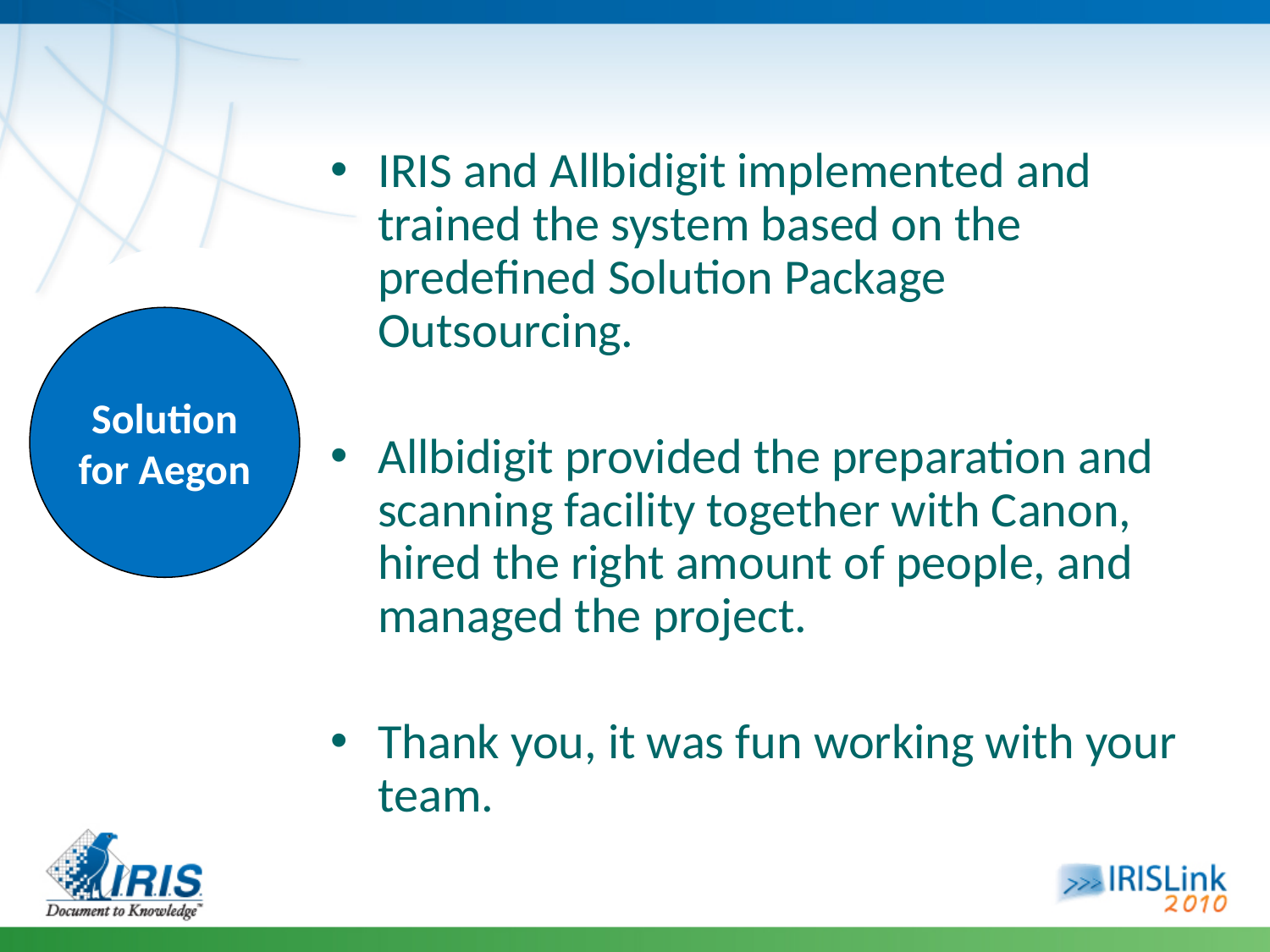

IRIS and Allbidigit implemented and trained the system based on the predefined Solution Package Outsourcing.

Allbidigit provided the preparation and scanning facility together with Canon, hired the right amount of people, and managed the project.

Thank you, it was fun working with your team.

Solution
for Aegon